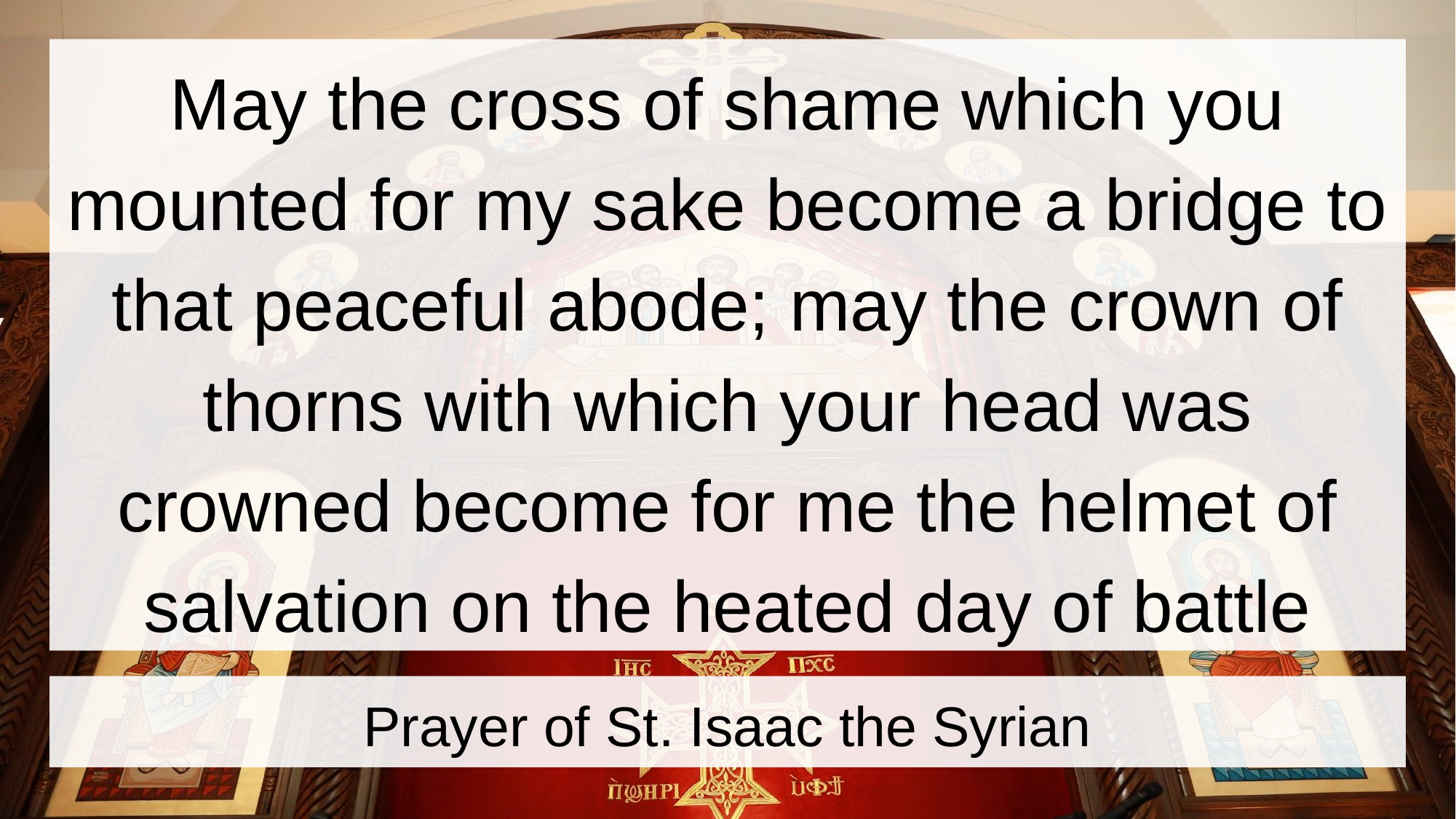

May the cross of shame which you mounted for my sake become a bridge to that peaceful abode; may the crown of thorns with which your head was crowned become for me the helmet of salvation on the heated day of battle
# Prayer of St. Isaac the Syrian